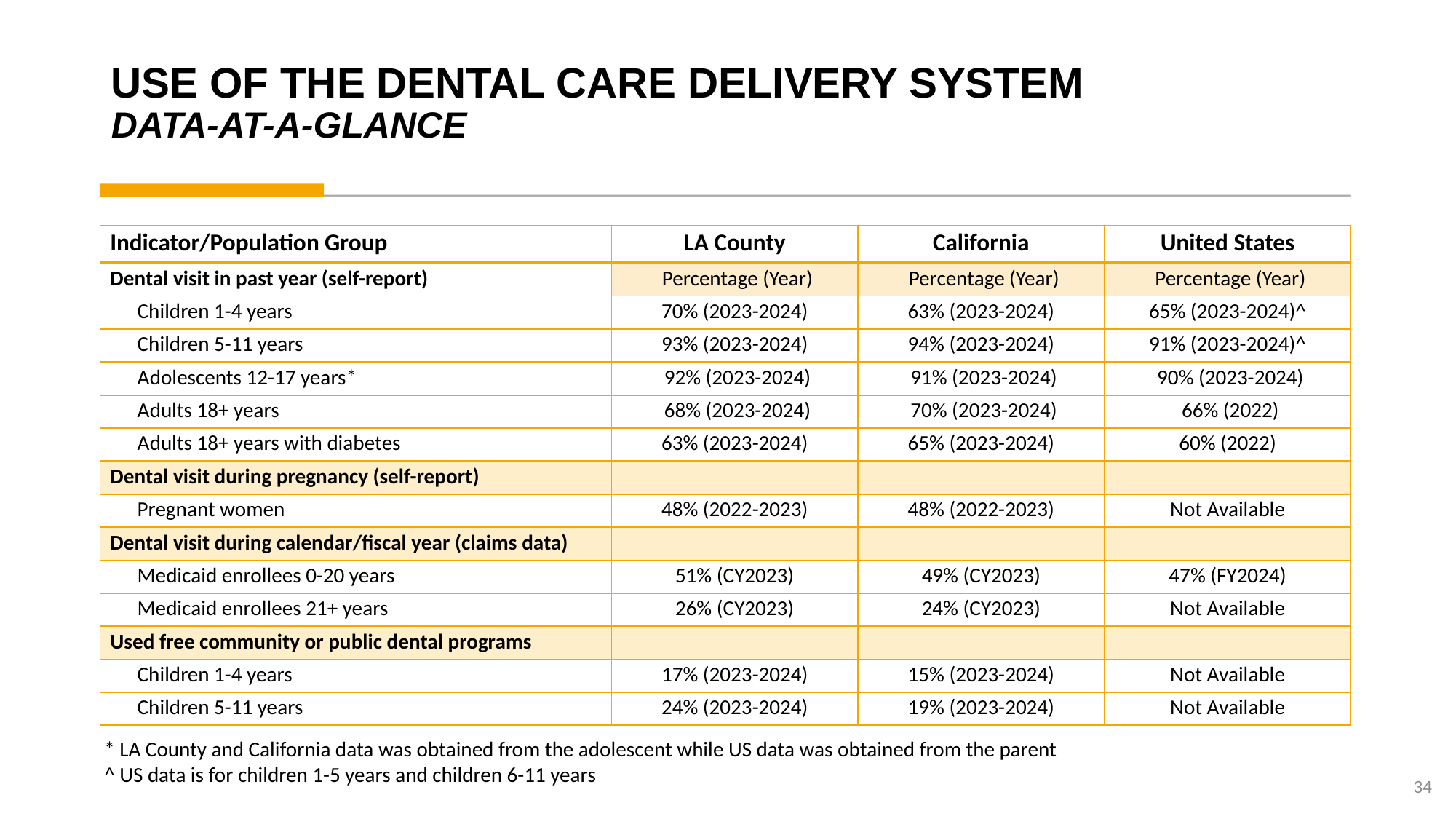

# USE OF THE DENTAL CARE DELIVERY SYSTEM DATA-AT-A-GLANCE

| Indicator/Population Group | LA County | California | United States |
| --- | --- | --- | --- |
| Dental visit in past year (self-report) | Percentage (Year) | Percentage (Year) | Percentage (Year) |
| Children 1-4 years | 70% (2023-2024) | 63% (2023-2024) | 65% (2023-2024)^ |
| Children 5-11 years | 93% (2023-2024) | 94% (2023-2024) | 91% (2023-2024)^ |
| Adolescents 12-17 years\* | 92% (2023-2024) | 91% (2023-2024) | 90% (2023-2024) |
| Adults 18+ years | 68% (2023-2024) | 70% (2023-2024) | 66% (2022) |
| Adults 18+ years with diabetes | 63% (2023-2024) | 65% (2023-2024) | 60% (2022) |
| Dental visit during pregnancy (self-report) |  |  |  |
| Pregnant women | 48% (2022-2023) | 48% (2022-2023) | Not Available |
| Dental visit during calendar/fiscal year (claims data) |  |  |  |
| Medicaid enrollees 0-20 years | 51% (CY2023) | 49% (CY2023) | 47% (FY2024) |
| Medicaid enrollees 21+ years | 26% (CY2023) | 24% (CY2023) | Not Available |
| Used free community or public dental programs |  |  |  |
| Children 1-4 years | 17% (2023-2024) | 15% (2023-2024) | Not Available |
| Children 5-11 years | 24% (2023-2024) | 19% (2023-2024) | Not Available |
* LA County and California data was obtained from the adolescent while US data was obtained from the parent
^ US data is for children 1-5 years and children 6-11 years
34